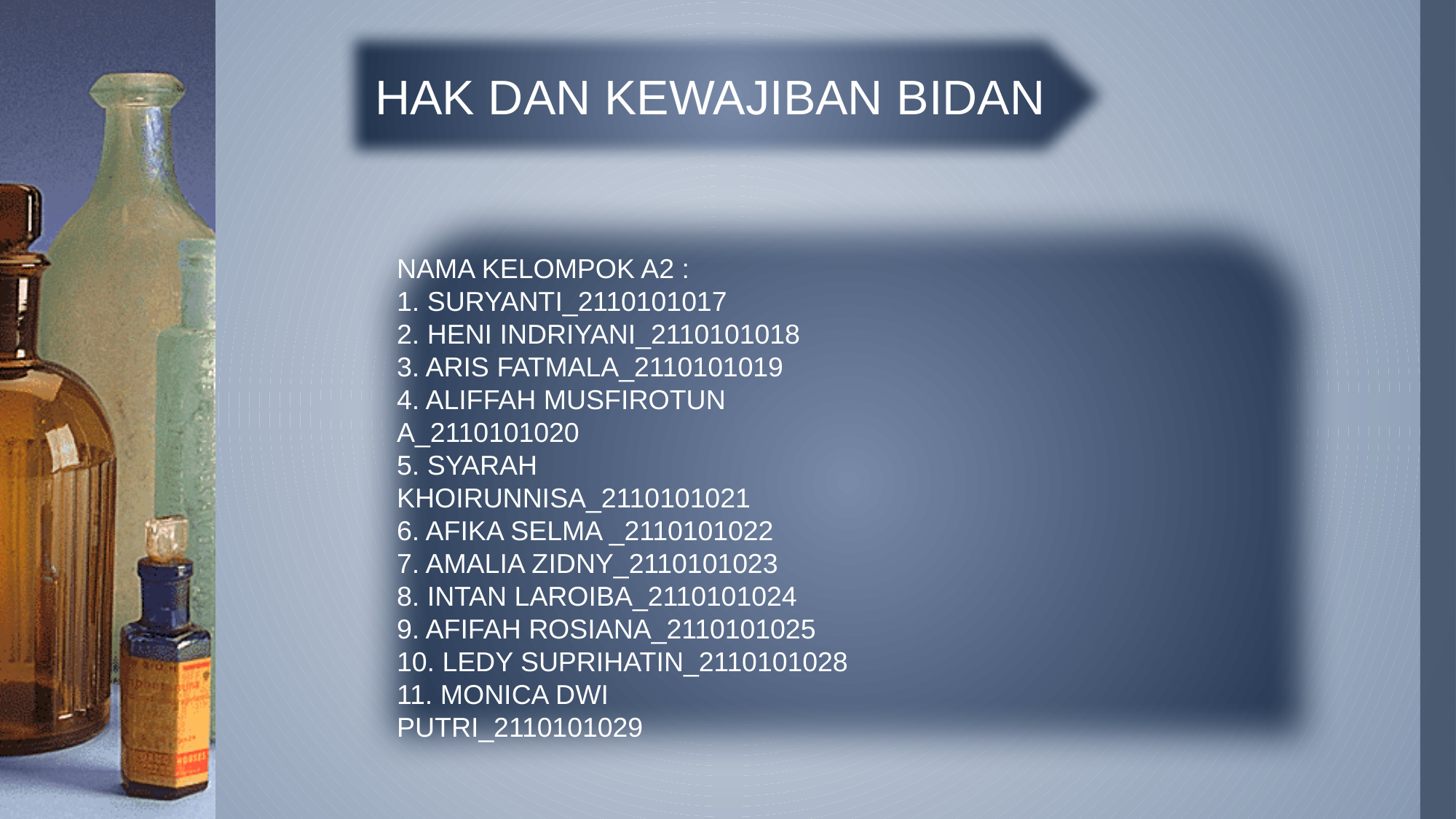

HAK DAN KEWAJIBAN BIDAN
NAMA KELOMPOK A2 :
1. SURYANTI_2110101017
2. HENI INDRIYANI_2110101018
3. ARIS FATMALA_2110101019
4. ALIFFAH MUSFIROTUN A_2110101020
5. SYARAH KHOIRUNNISA_2110101021
6. AFIKA SELMA _2110101022
7. AMALIA ZIDNY_2110101023
8. INTAN LAROIBA_2110101024
9. AFIFAH ROSIANA_2110101025
10. LEDY SUPRIHATIN_2110101028
11. MONICA DWI PUTRI_2110101029